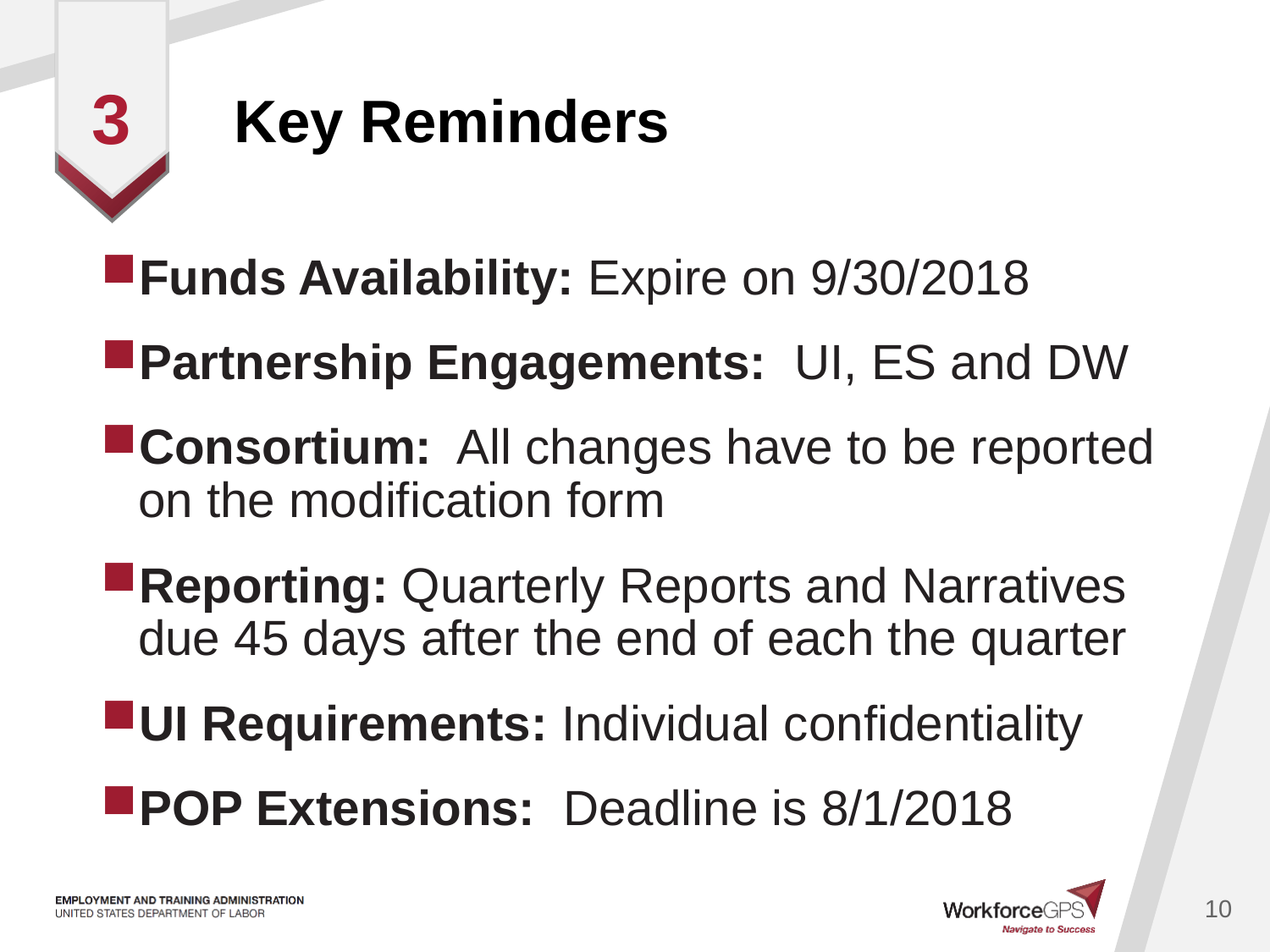

# Key Reminders
3
Funds Availability: Expire on 9/30/2018
Partnership Engagements:  UI, ES and DW
Consortium:  All changes have to be reported on the modification form
Reporting: Quarterly Reports and Narratives due 45 days after the end of each the quarter
UI Requirements: Individual confidentiality
POP Extensions:  Deadline is 8/1/2018

10